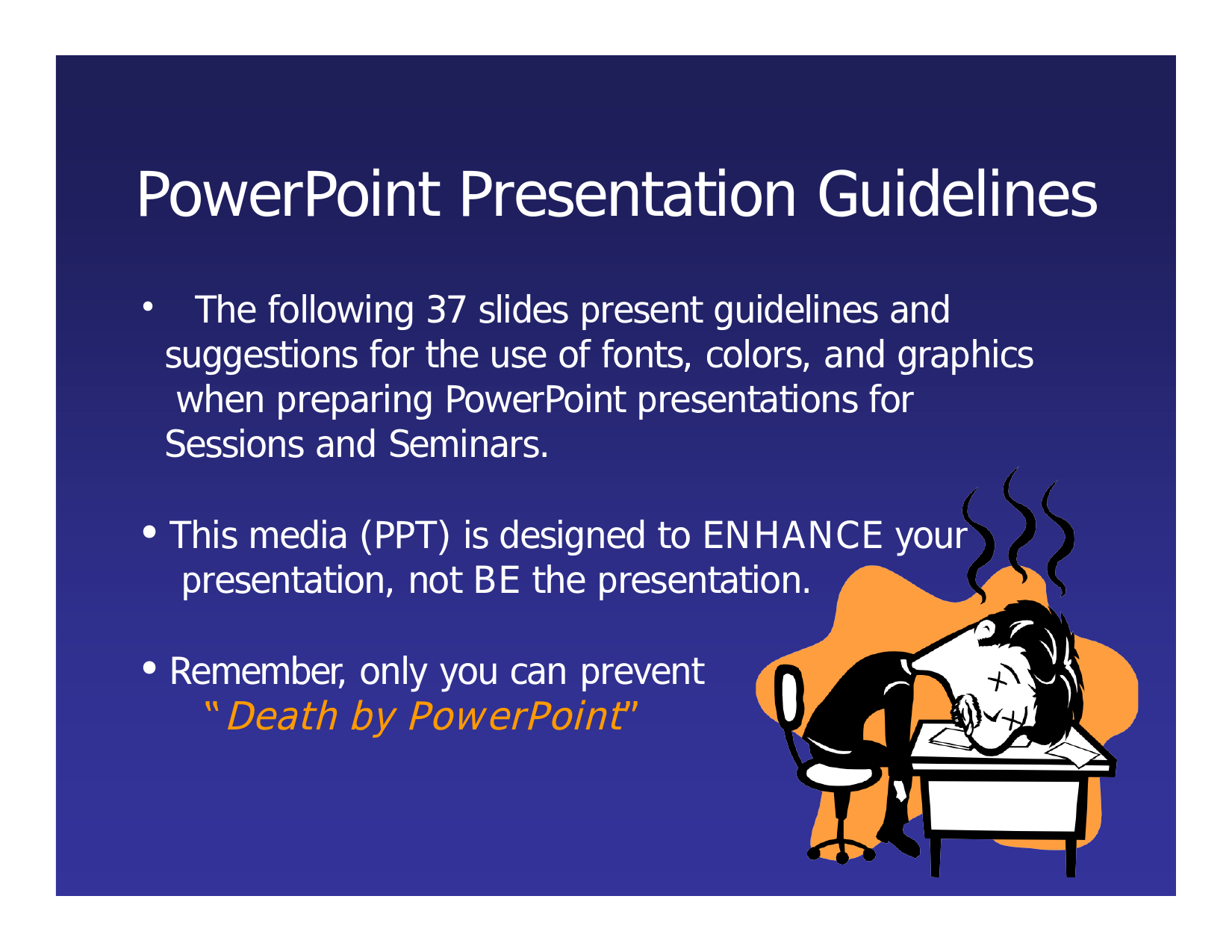

# PowerPoint Presentation Guidelines
	The following 37 slides present guidelines and  suggestions for the use of fonts, colors, and graphics  when preparing PowerPoint presentations for  Sessions and Seminars.

This media (PPT) is designed to ENHANCE your  presentation, not BE the presentation.

Remember, only you can prevent
“Death by PowerPoint”